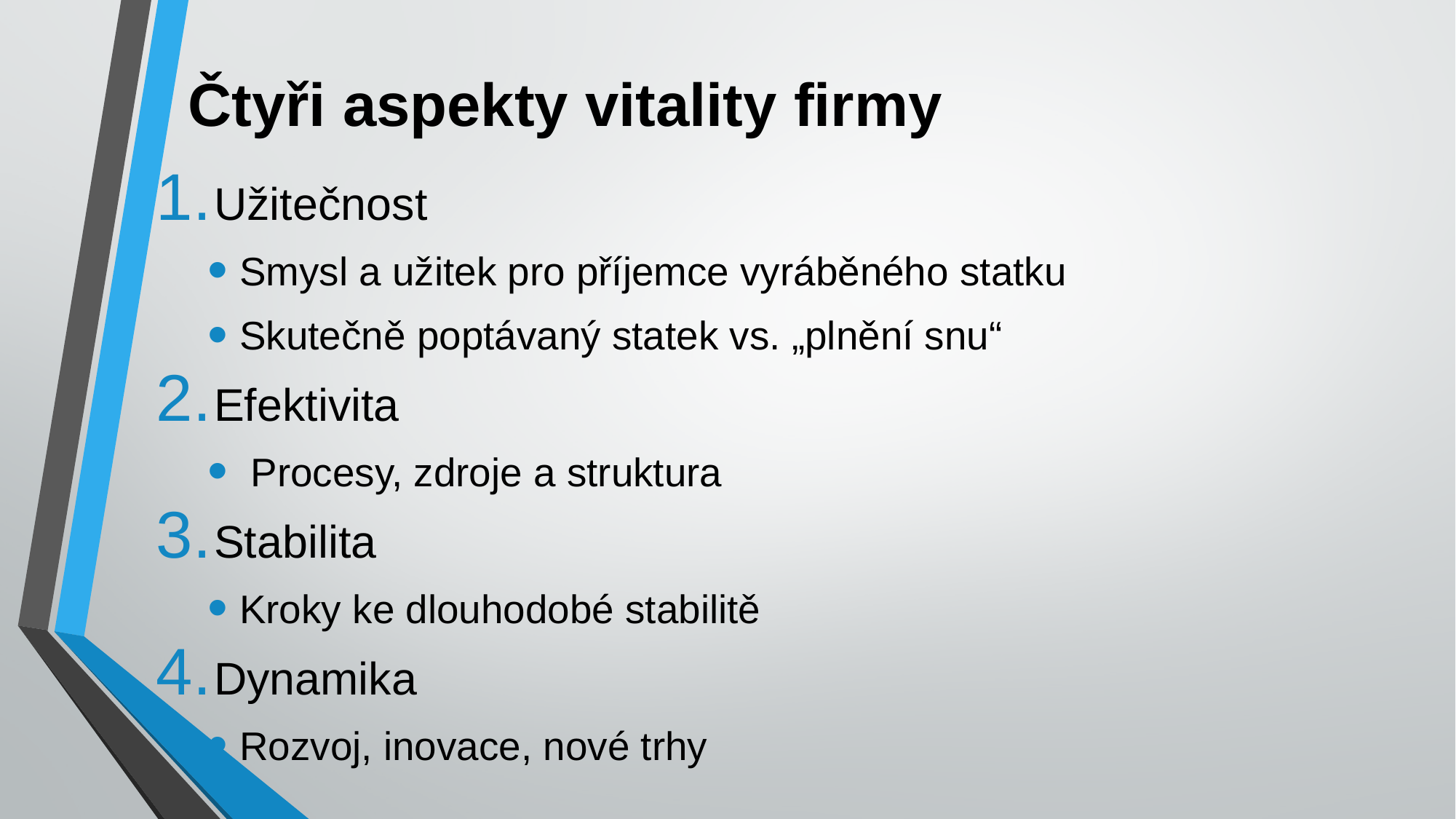

# Čtyři aspekty vitality firmy
Užitečnost
Smysl a užitek pro příjemce vyráběného statku
Skutečně poptávaný statek vs. „plnění snu“
Efektivita
 Procesy, zdroje a struktura
Stabilita
Kroky ke dlouhodobé stabilitě
Dynamika
Rozvoj, inovace, nové trhy